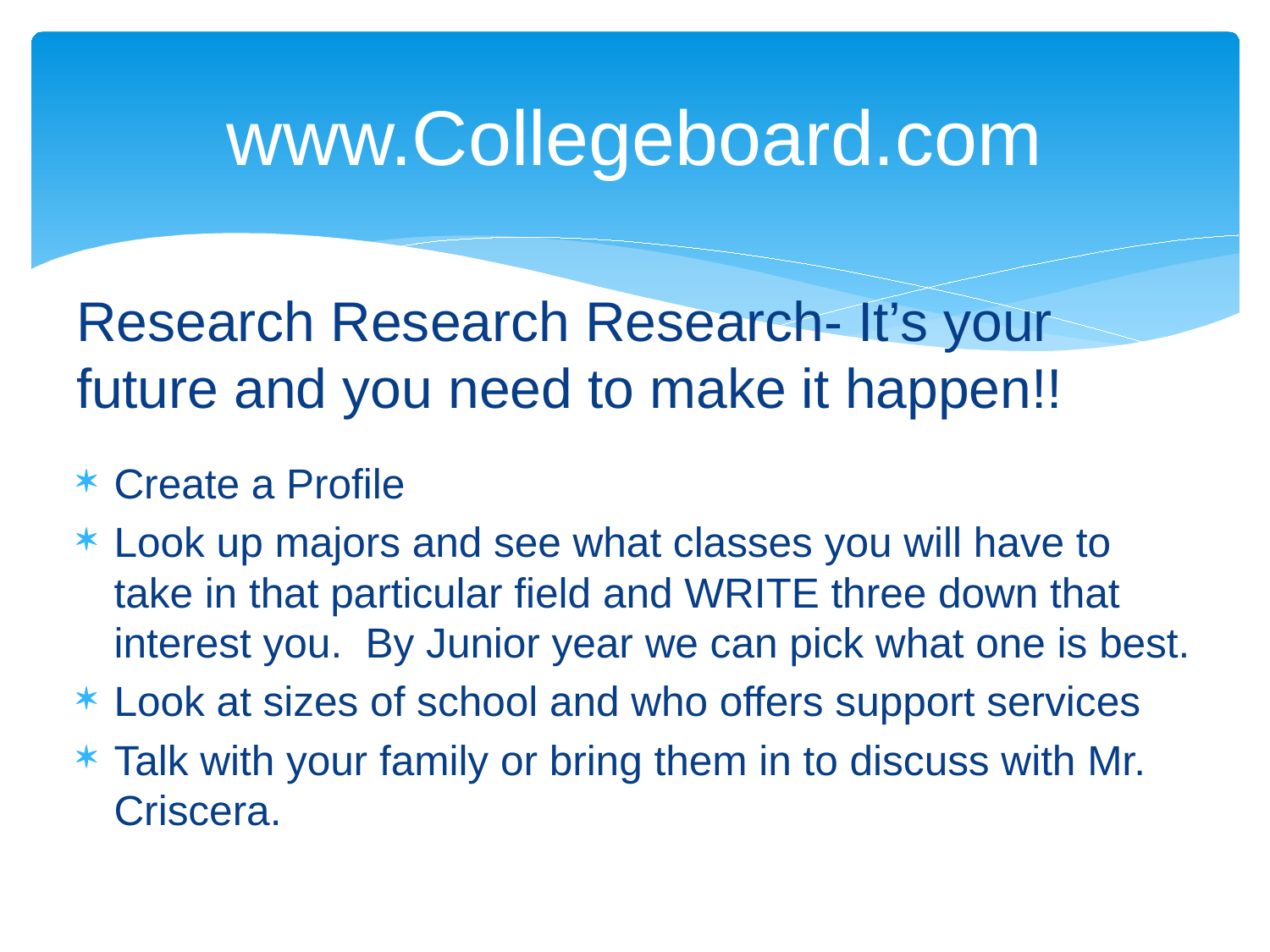

# www.Collegeboard.com

Research Research Research- It’s your future and you need to make it happen!!

Create a Profile
Look up majors and see what classes you will have to take in that particular field and WRITE three down that interest you.  By Junior year we can pick what one is best.
Look at sizes of school and who offers support services
Talk with your family or bring them in to discuss with Mr. Criscera.